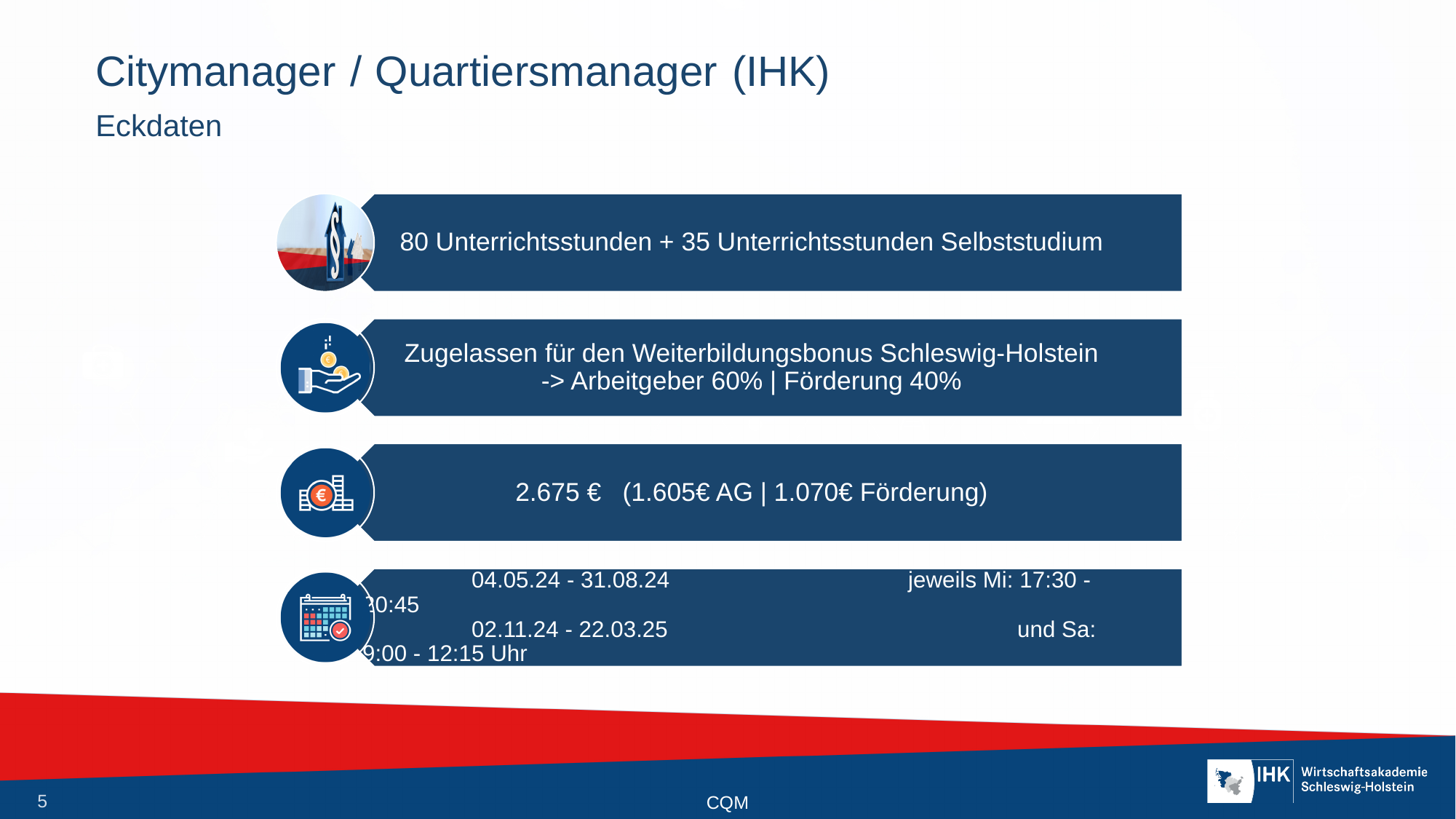

# Citymanager / Quartiersmanager (IHK)
Eckdaten
80 Unterrichtsstunden + 35 Unterrichtsstunden Selbststudium
Zugelassen für den Weiterbildungsbonus Schleswig-Holstein
-> Arbeitgeber 60% | Förderung 40%
2.675 €   (1.605€ AG | 1.070€ Förderung)
	04.05.24 - 31.08.24             		jeweils Mi: 17:30 - 20:45
	02.11.24 - 22.03.25    			und Sa: 9:00 - 12:15 Uhr
CQM